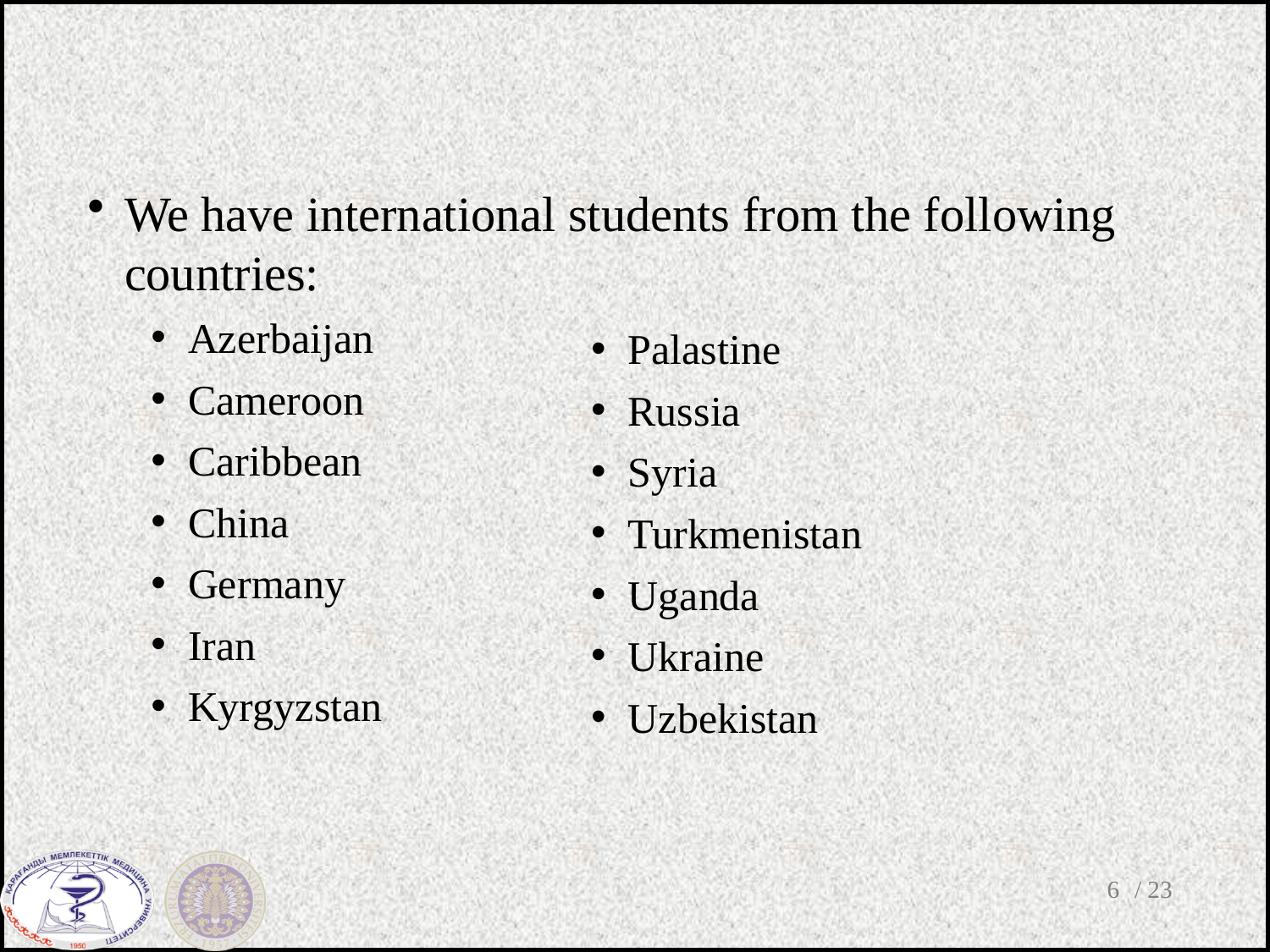

#
We have international students from the following countries:
Azerbaijan
Cameroon
Caribbean
China
Germany
Iran
Kyrgyzstan
Palastine
Russia
Syria
Turkmenistan
Uganda
Ukraine
Uzbekistan
6
/ 23